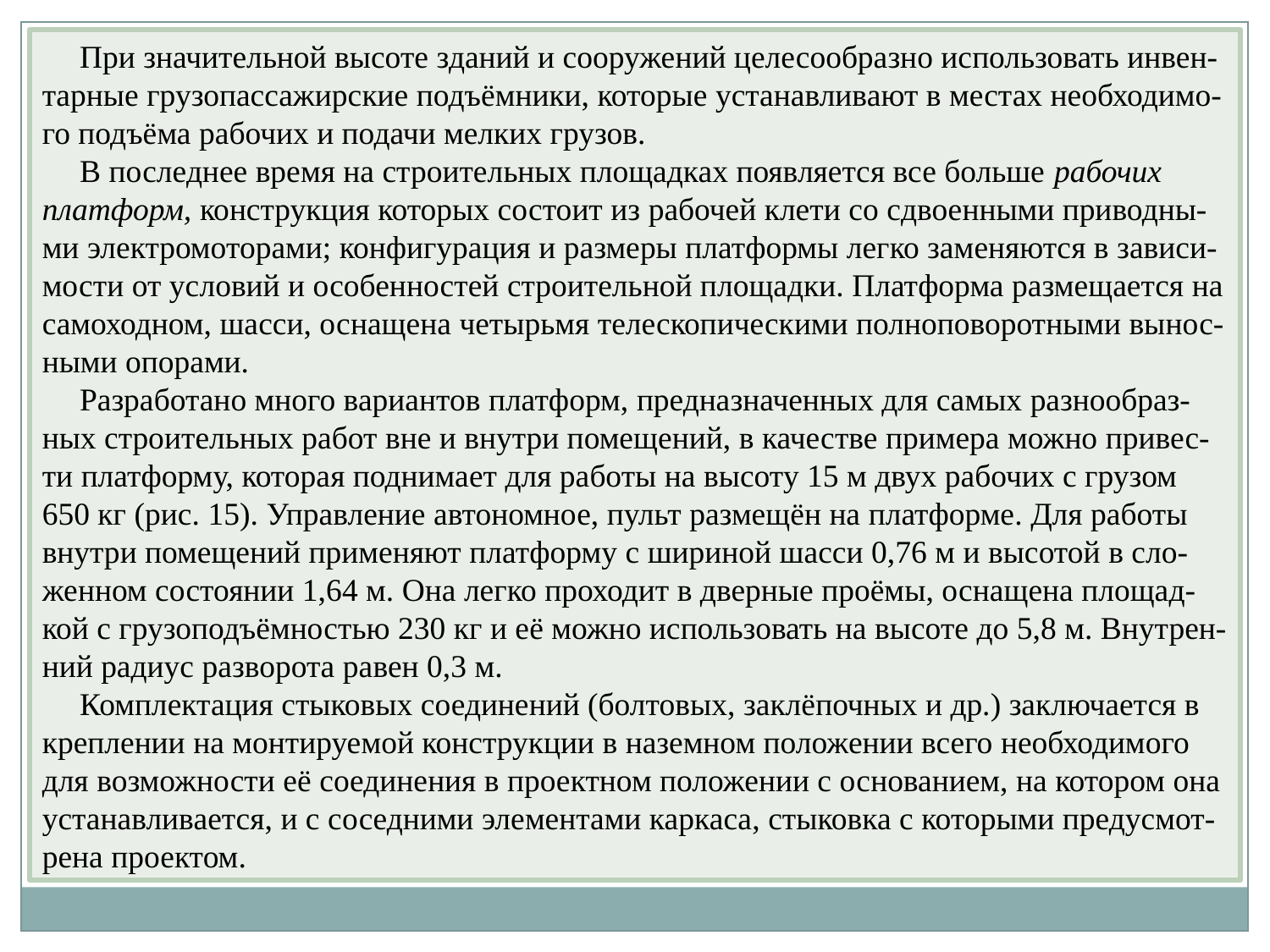

При значительной высоте зданий и сооружений целесообразно использовать инвен-тарные грузопассажирские подъёмники, которые устанавливают в местах необходимо-го подъёма рабочих и подачи мелких грузов.
В последнее время на строительных площадках появляется все больше рабочих платформ, конструкция которых состоит из рабочей клети со сдвоенными приводны-ми электромоторами; конфигурация и размеры платформы легко заменяются в зависи-мости от условий и особенностей строительной площадки. Платформа размещается на самоходном, шасси, оснащена четырьмя телескопическими полноповоротными вынос-ными опорами.
Разработано много вариантов платформ, предназначенных для самых разнообраз-ных строительных работ вне и внутри помещений, в качестве примера можно привес-ти платформу, которая поднимает для работы на высоту 15 м двух рабочих с грузом 650 кг (рис. 15). Управление автономное, пульт размещён на платформе. Для работы внутри помещений применяют платформу с шириной шасси 0,76 м и высотой в сло-женном состоянии 1,64 м. Она легко проходит в дверные проёмы, оснащена площад-кой с грузоподъёмностью 230 кг и её можно использовать на высоте до 5,8 м. Внутрен-ний радиус разворота равен 0,3 м.
Комплектация стыковых соединений (болтовых, заклёпочных и др.) заключается в креплении на монтируемой конструкции в наземном положении всего необходимого для возможности её соединения в проектном положении с основанием, на котором она устанавливается, и с соседними элементами каркаса, стыковка с которыми предусмот-рена проектом.